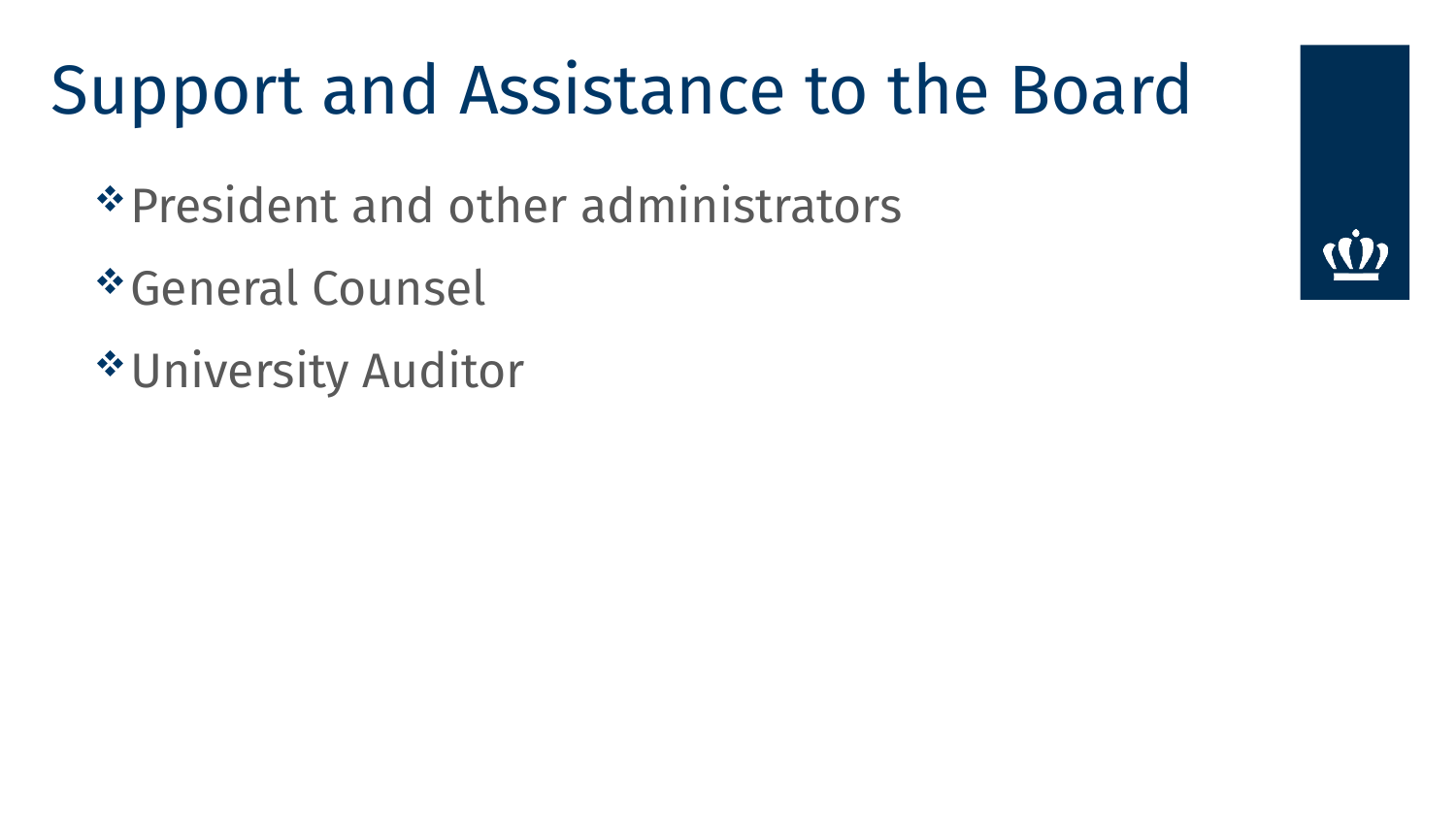

# Support and Assistance to the Board
President and other administrators
General Counsel
University Auditor